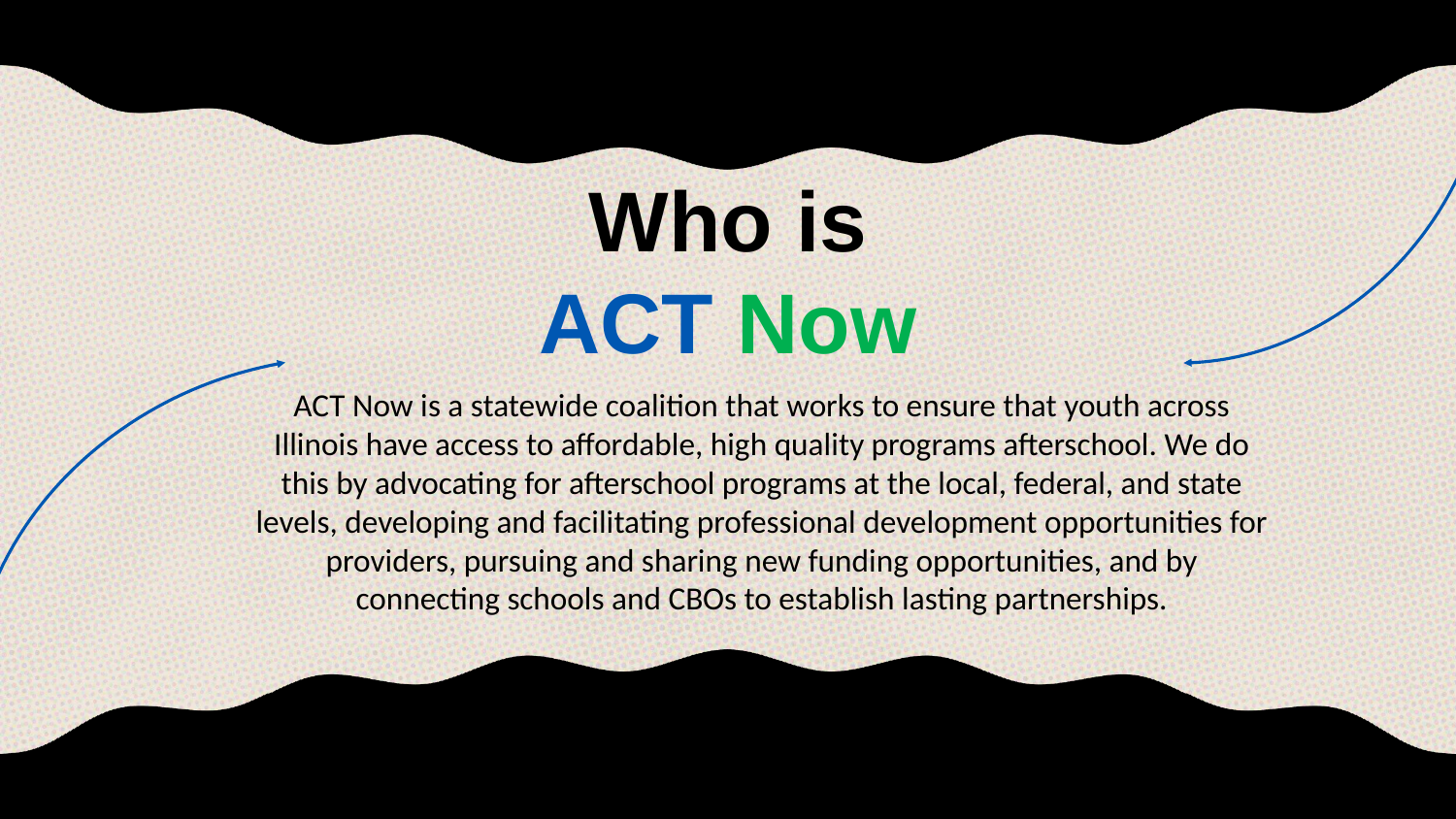

# Who is ACT Now
ACT Now is a statewide coalition that works to ensure that youth across Illinois have access to affordable, high quality programs afterschool. We do this by advocating for afterschool programs at the local, federal, and state levels, developing and facilitating professional development opportunities for providers, pursuing and sharing new funding opportunities, and by connecting schools and CBOs to establish lasting partnerships.